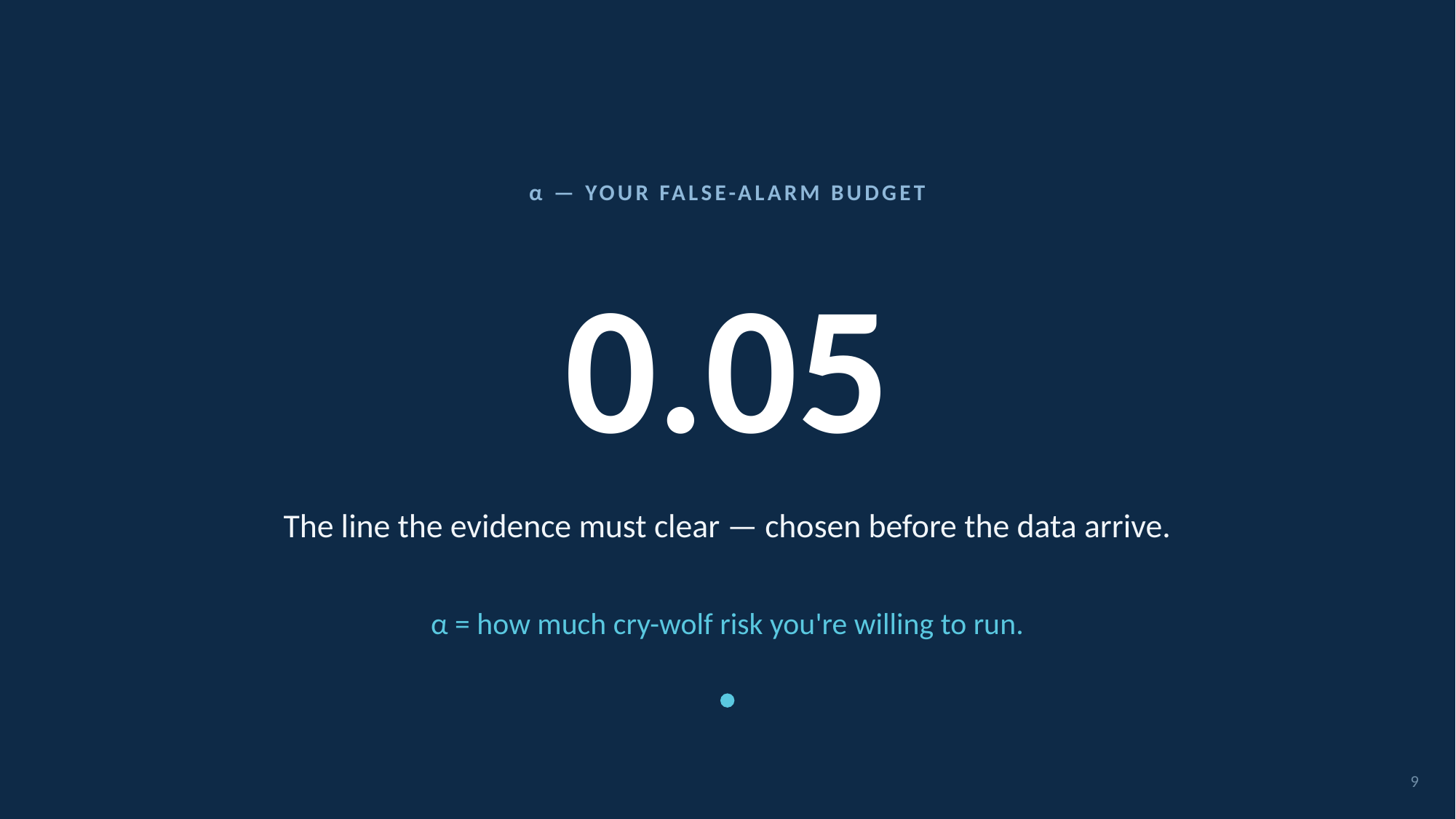

α — YOUR FALSE-ALARM BUDGET
# 0.05
The line the evidence must clear — chosen before the data arrive.
α = how much cry-wolf risk you're willing to run.

9